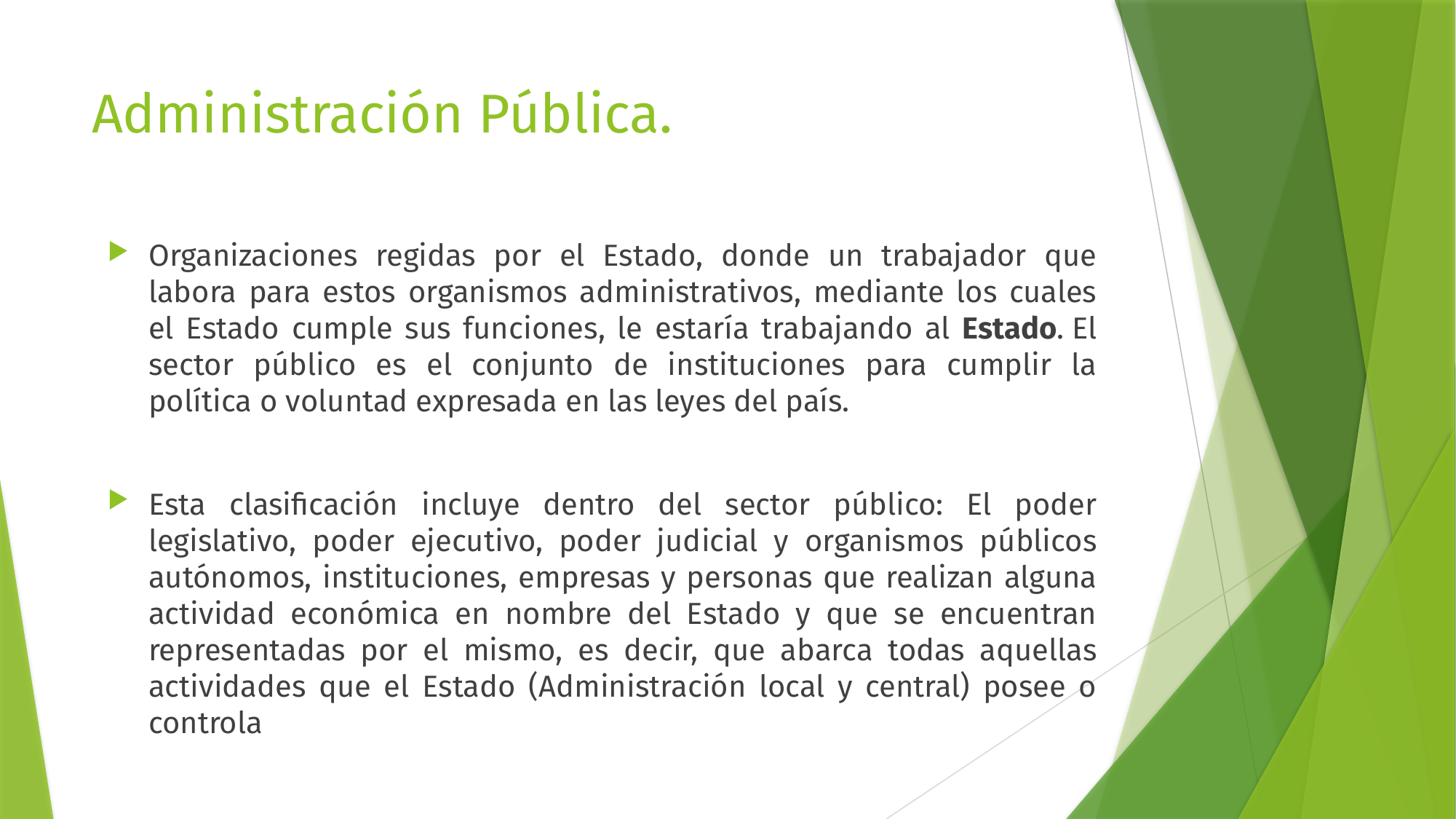

# Administración Pública.
Organizaciones regidas por el Estado, donde un trabajador que labora para estos organismos administrativos, mediante los cuales el Estado cumple sus funciones, le estaría trabajando al Estado. El sector público es el conjunto de instituciones para cumplir la política o voluntad expresada en las leyes del país.

Esta clasificación incluye dentro del sector público: El poder legislativo, poder ejecutivo, poder judicial y organismos públicos autónomos, instituciones, empresas y personas que realizan alguna actividad económica en nombre del Estado y que se encuentran representadas por el mismo, es decir, que abarca todas aquellas actividades que el Estado (Administración local y central) posee o controla